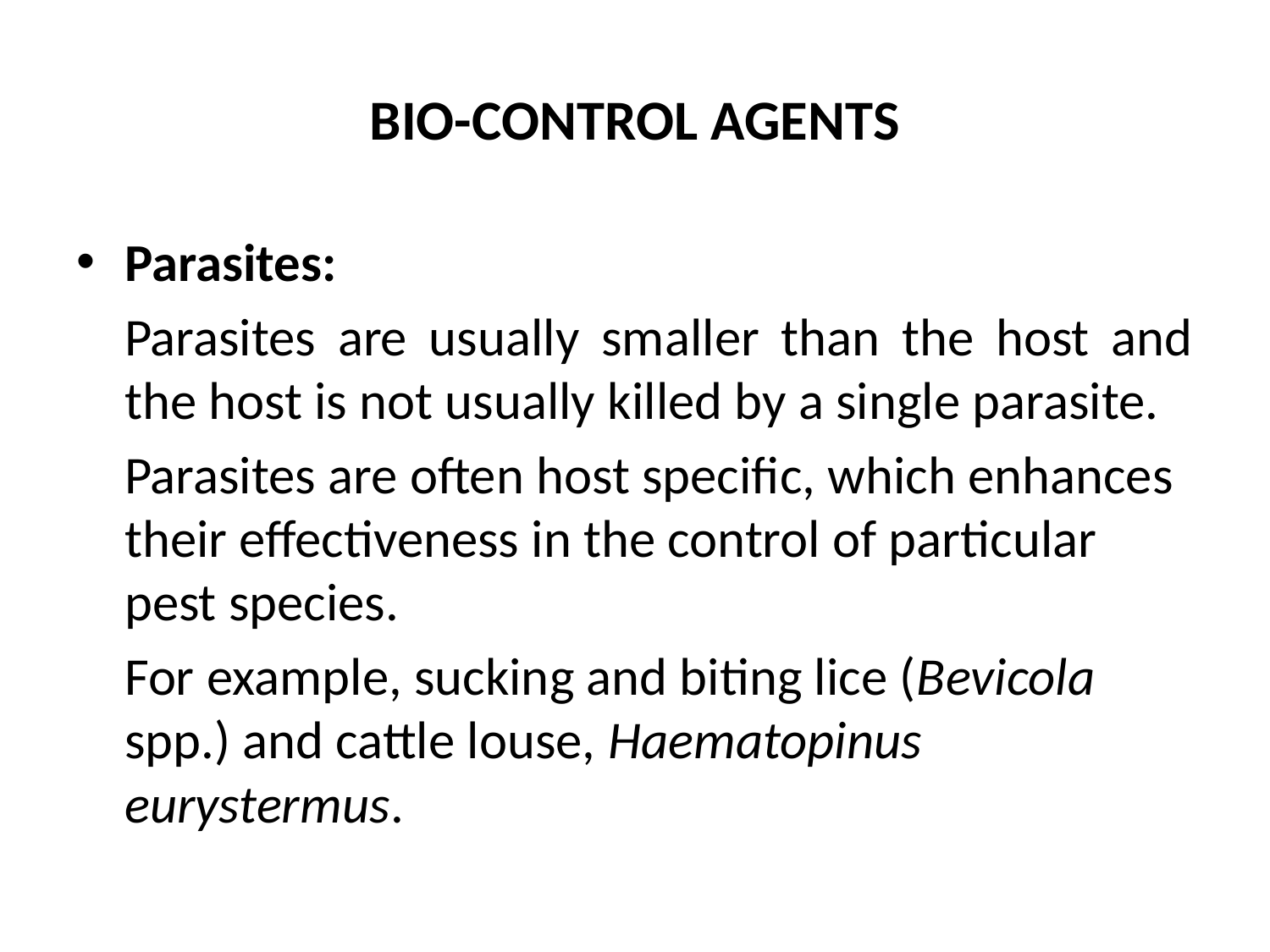

# BIO-CONTROL AGENTS
Parasites:
	Parasites are usually smaller than the host and the host is not usually killed by a single parasite.
	Parasites are often host specific, which enhances their effectiveness in the control of particular pest species.
	For example, sucking and biting lice (Bevicola spp.) and cattle louse, Haematopinus eurystermus.